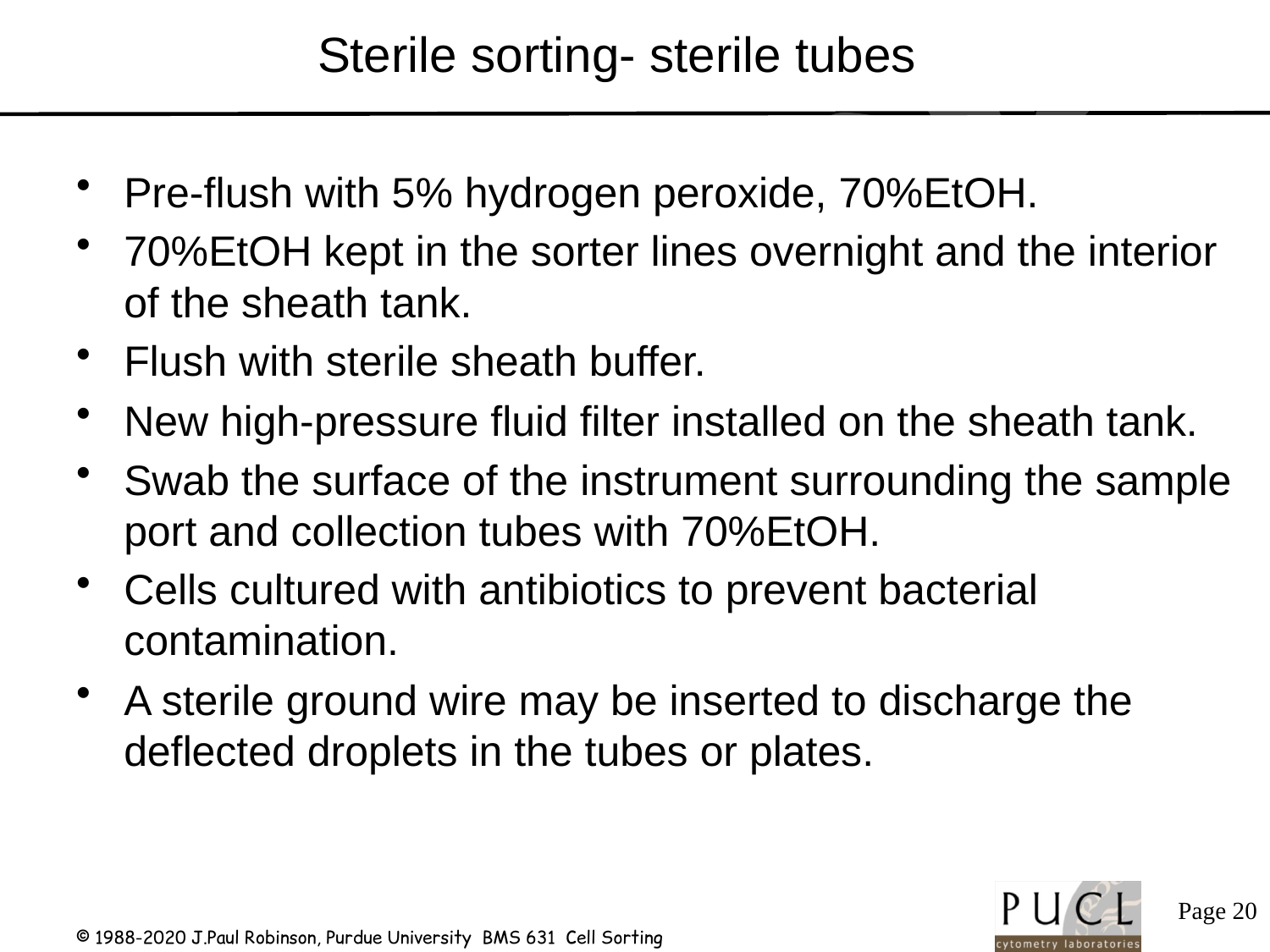

# Sterile sorting- sterile tubes
Pre-flush with 5% hydrogen peroxide, 70%EtOH.
70%EtOH kept in the sorter lines overnight and the interior of the sheath tank.
Flush with sterile sheath buffer.
New high-pressure fluid filter installed on the sheath tank.
Swab the surface of the instrument surrounding the sample port and collection tubes with 70%EtOH.
Cells cultured with antibiotics to prevent bacterial contamination.
A sterile ground wire may be inserted to discharge the deflected droplets in the tubes or plates.